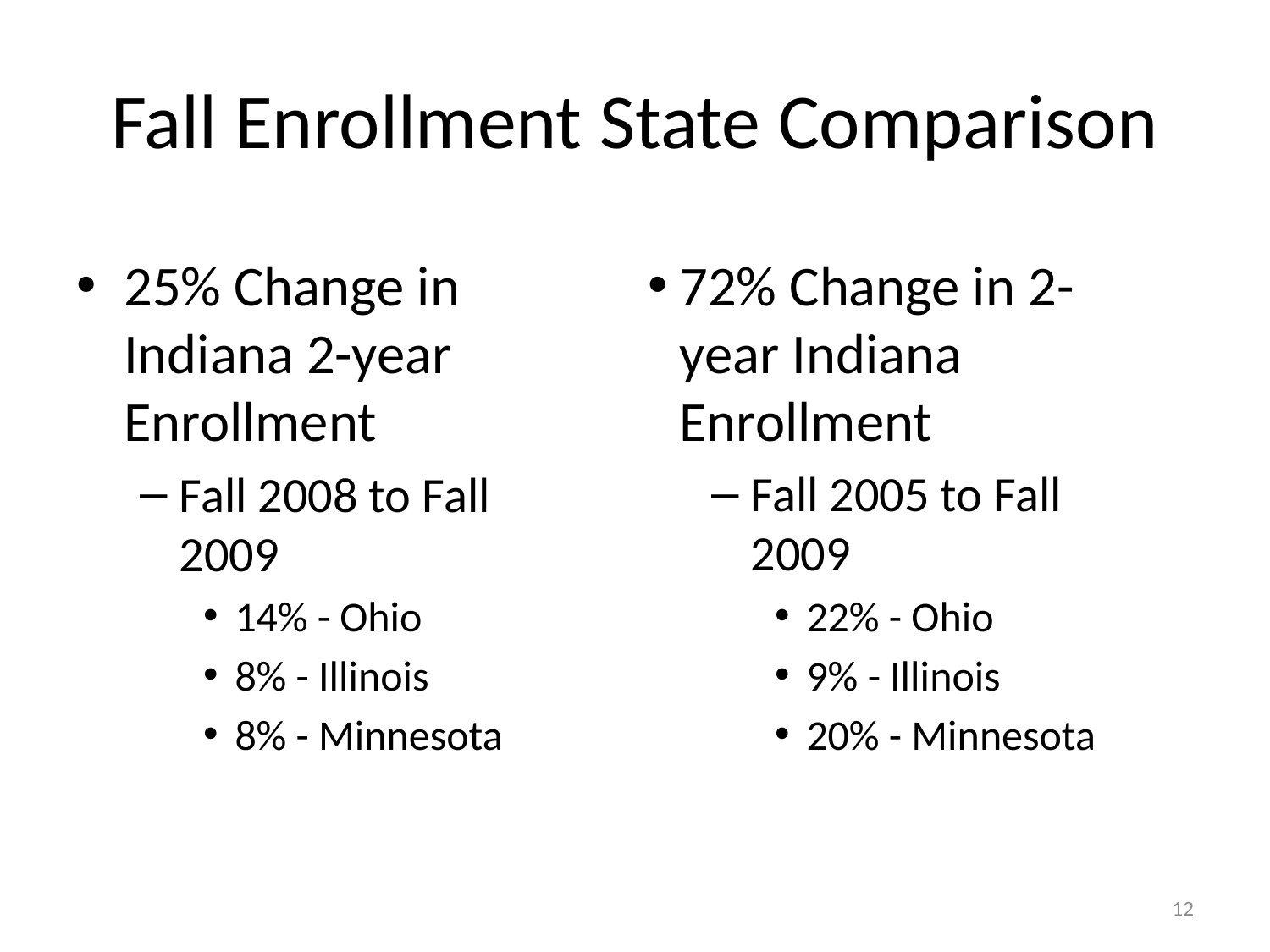

# Fall Enrollment State Comparison
25% Change in Indiana 2-year  Enrollment
Fall 2008 to Fall 2009
14% - Ohio
8% - Illinois
8% - Minnesota
72% Change in 2-year Indiana Enrollment
Fall 2005 to Fall 2009
22% - Ohio
9% - Illinois
20% - Minnesota
12